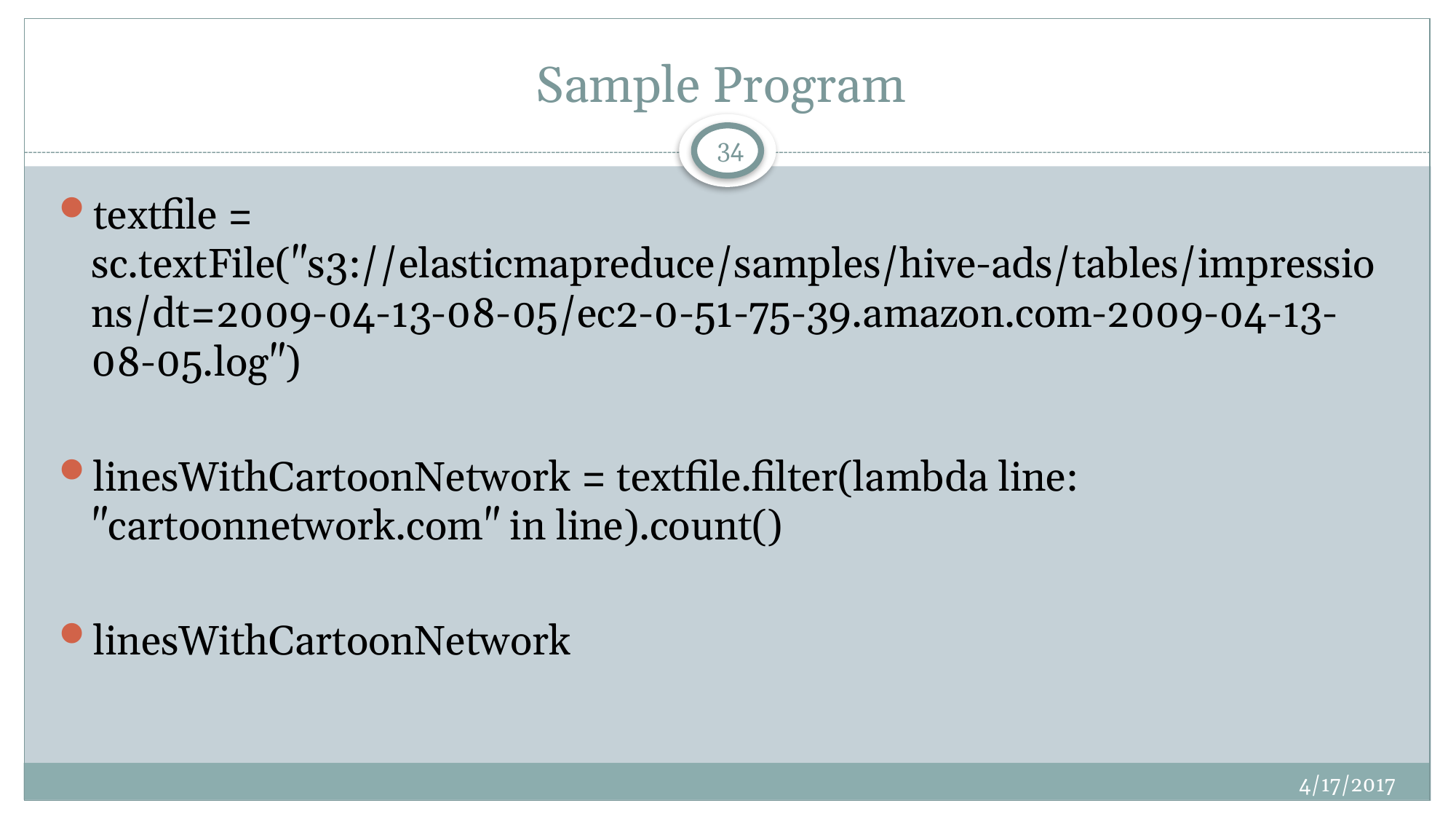

# Sample Program
34
textfile = sc.textFile("s3://elasticmapreduce/samples/hive-ads/tables/impressions/dt=2009-04-13-08-05/ec2-0-51-75-39.amazon.com-2009-04-13-08-05.log")

linesWithCartoonNetwork = textfile.filter(lambda line: "cartoonnetwork.com" in line).count()

linesWithCartoonNetwork

4/17/2017